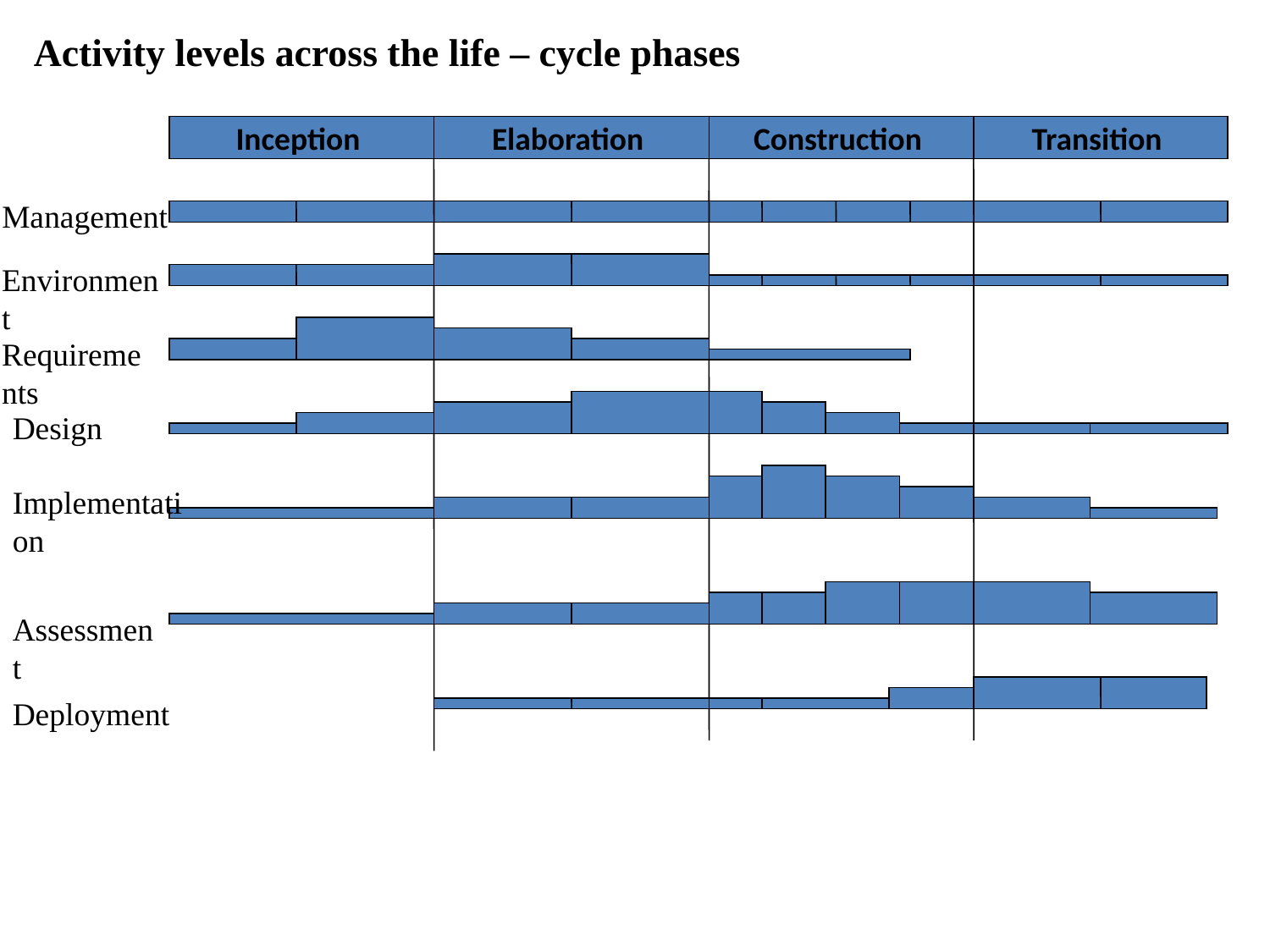

Activity levels across the life – cycle phases

Inception
Elaboration
Construction
Transition

Management

Environment

Requirements

Design

Implementation

Assessment

Deployment